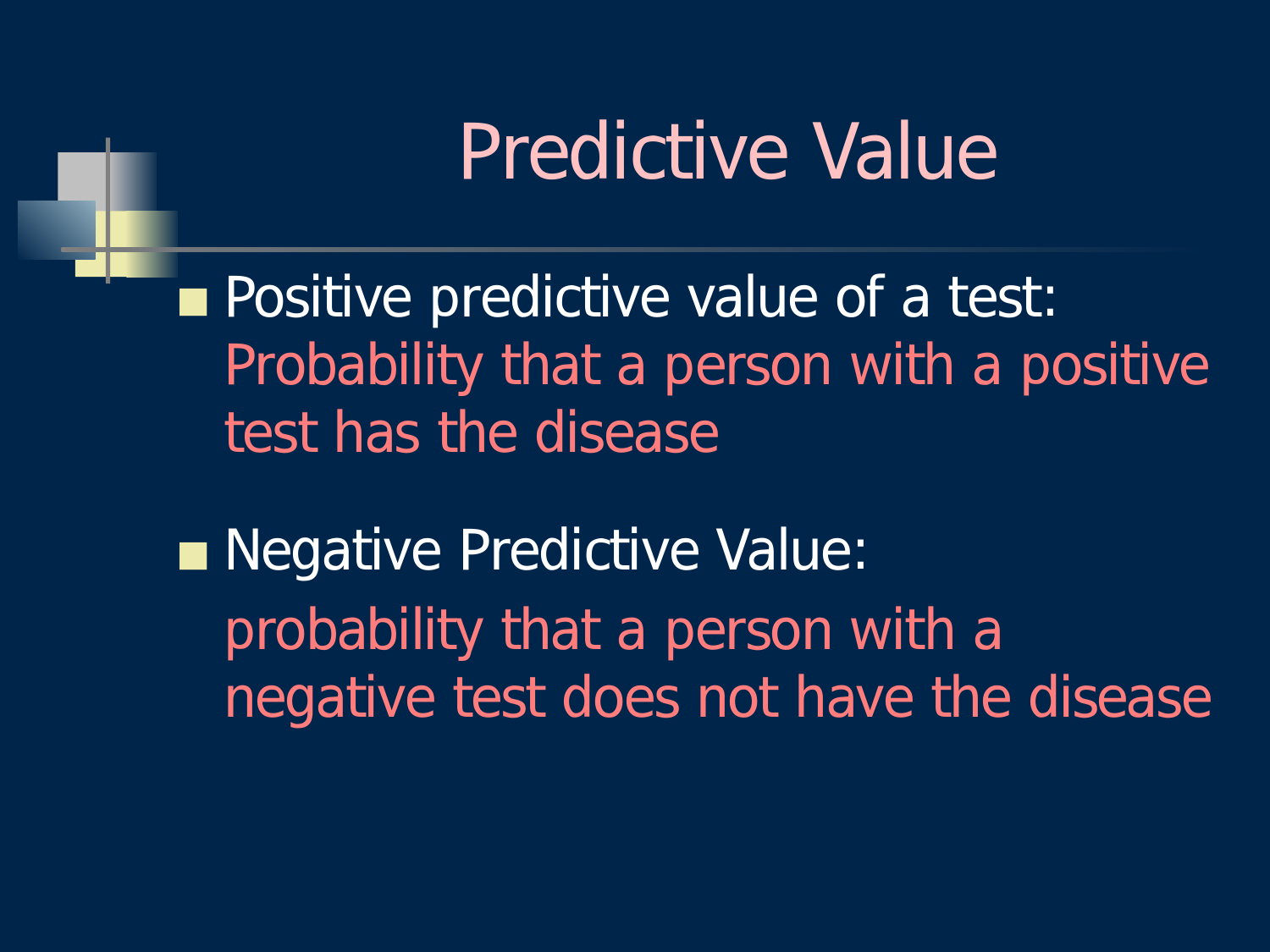

# Predictive Value
Positive predictive value of a test: Probability that a person with a positive test has the disease

Negative Predictive Value:
  	probability that a person with a negative test does not have the disease